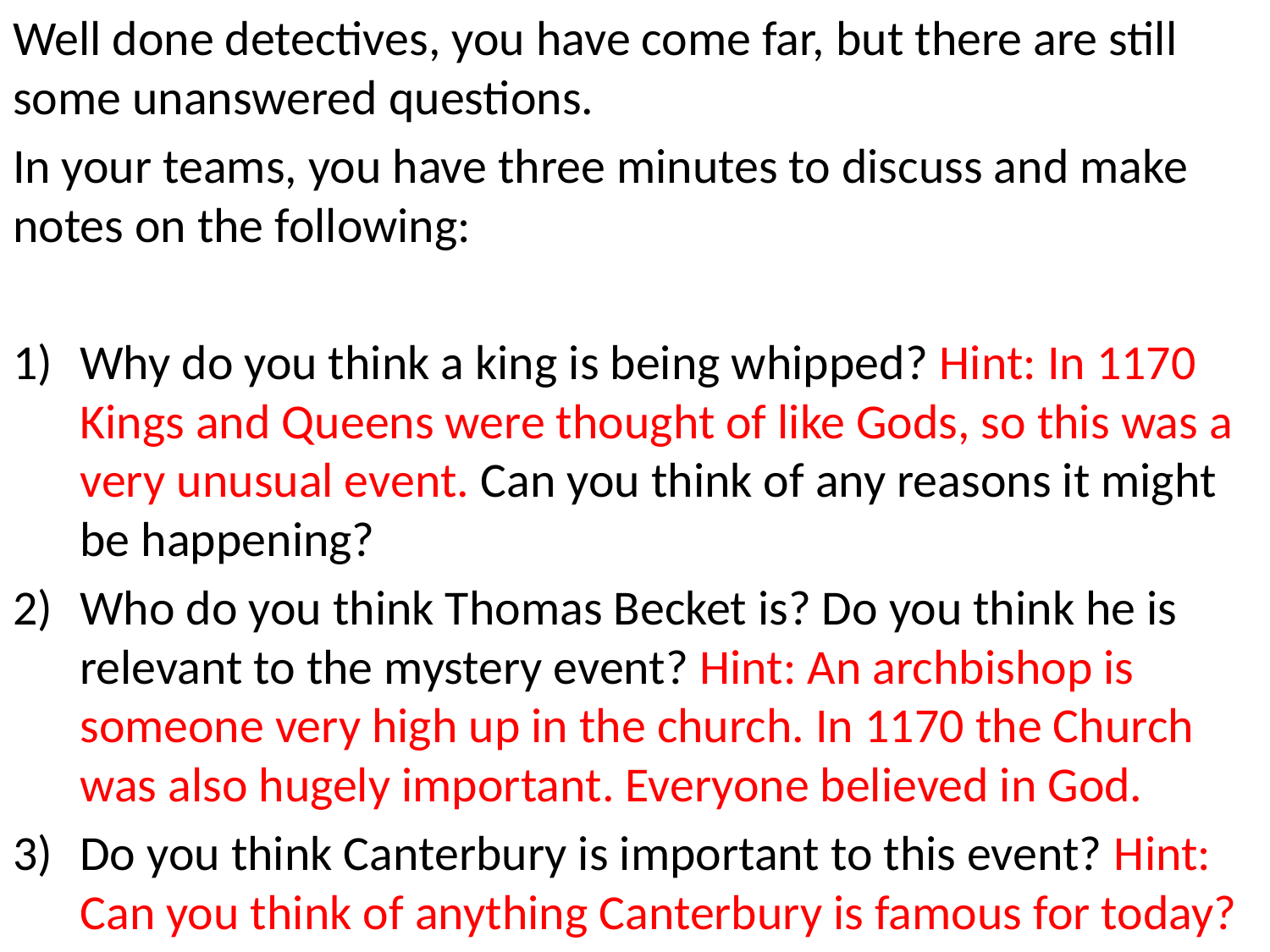

Well done detectives, you have come far, but there are still some unanswered questions.
In your teams, you have three minutes to discuss and make notes on the following:

Why do you think a king is being whipped? Hint: In 1170 Kings and Queens were thought of like Gods, so this was a very unusual event. Can you think of any reasons it might be happening?
Who do you think Thomas Becket is? Do you think he is relevant to the mystery event? Hint: An archbishop is someone very high up in the church. In 1170 the Church was also hugely important. Everyone believed in God.
Do you think Canterbury is important to this event? Hint: Can you think of anything Canterbury is famous for today?